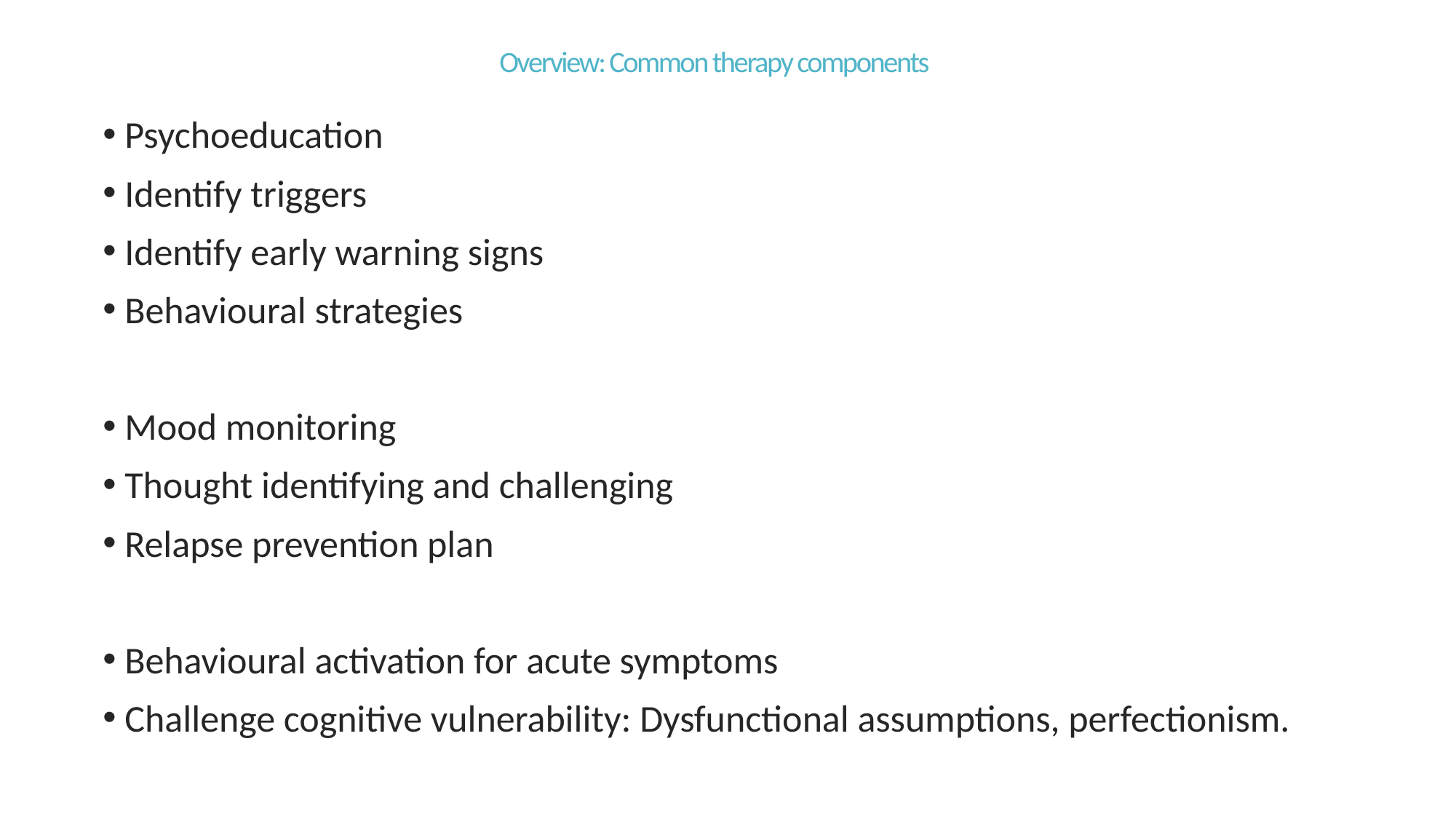

# Overview: Common therapy components
 Psychoeducation
 Identify triggers
 Identify early warning signs
 Behavioural strategies

 Mood monitoring
 Thought identifying and challenging
 Relapse prevention plan

 Behavioural activation for acute symptoms
 Challenge cognitive vulnerability: Dysfunctional assumptions, perfectionism.